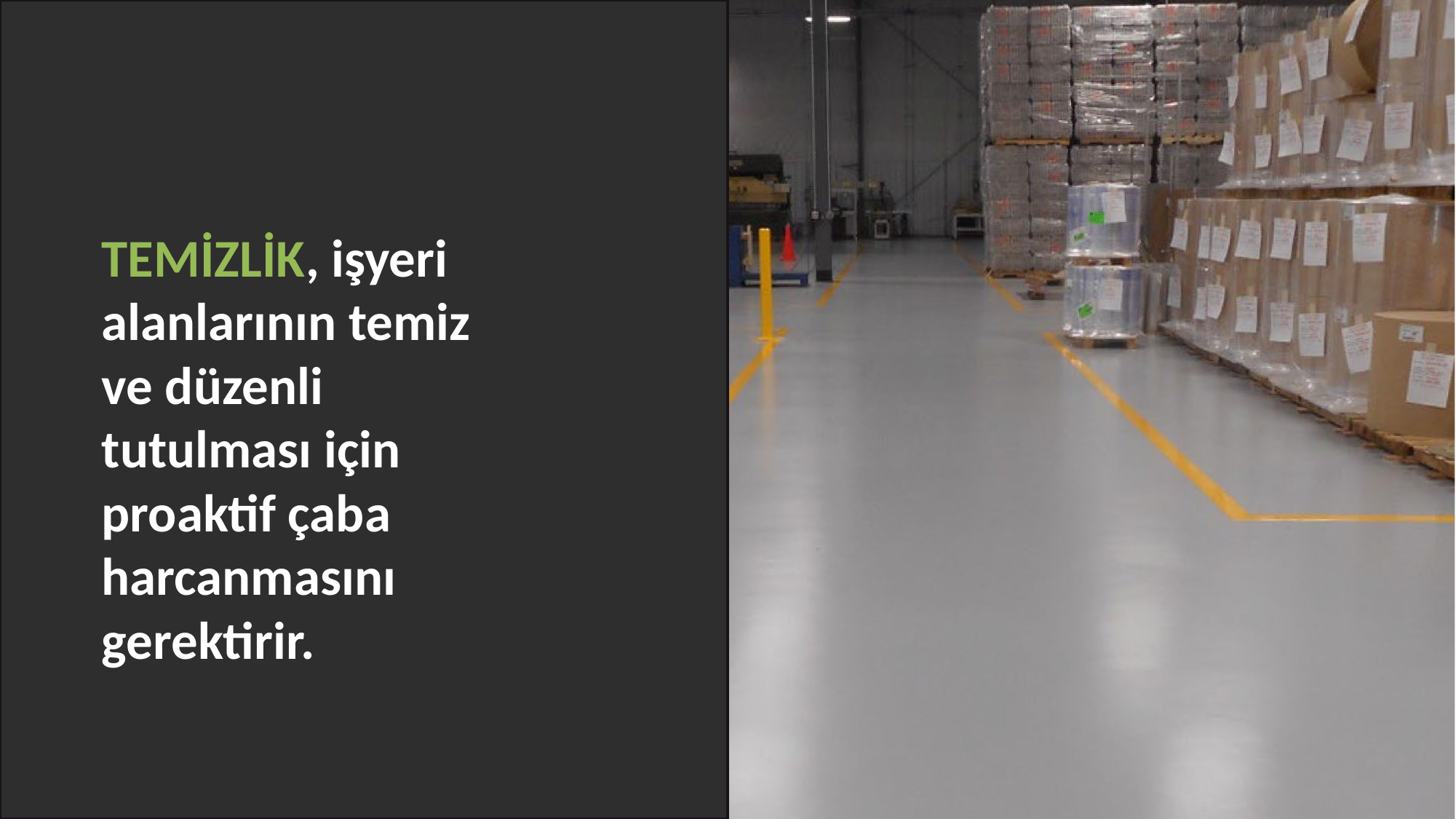

TEMİZLİK, işyeri alanlarının temiz ve düzenli tutulması için proaktif çaba harcanmasını gerektirir.